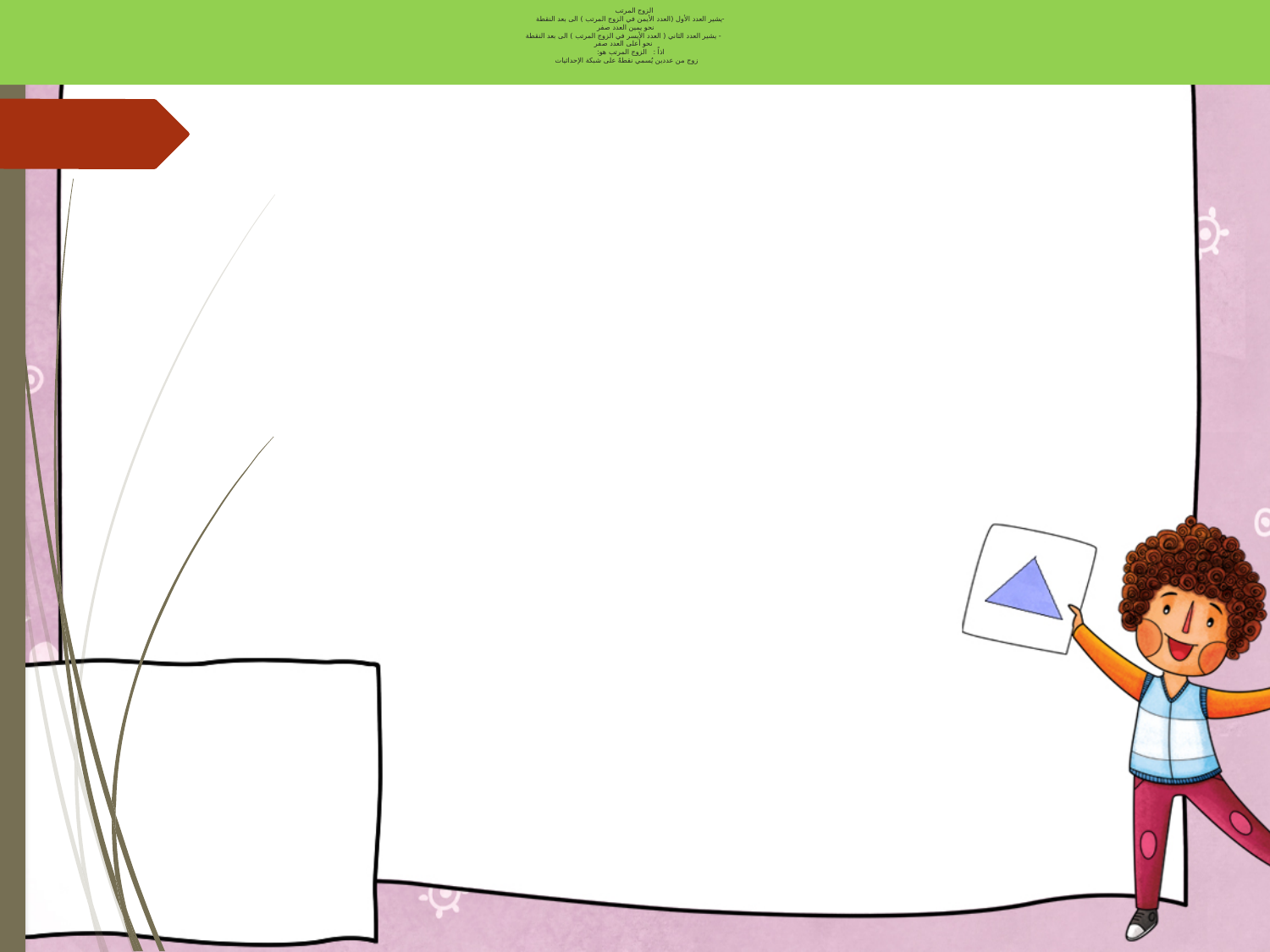

# الزوج المرتب -يشير العدد الأول (العدد الأيمن في الزوج المرتب ) الى بعد النقطة نحو يمين العدد صفر - يشير العدد الثاني ( العدد الأيسر في الزوج المرتب ) الى بعد النقطة نحو أعلى العدد صفر اذاً :   الزوج المرتب هو: زوج من عددين يُسمي نقطةً على شبكة الإحداثيات